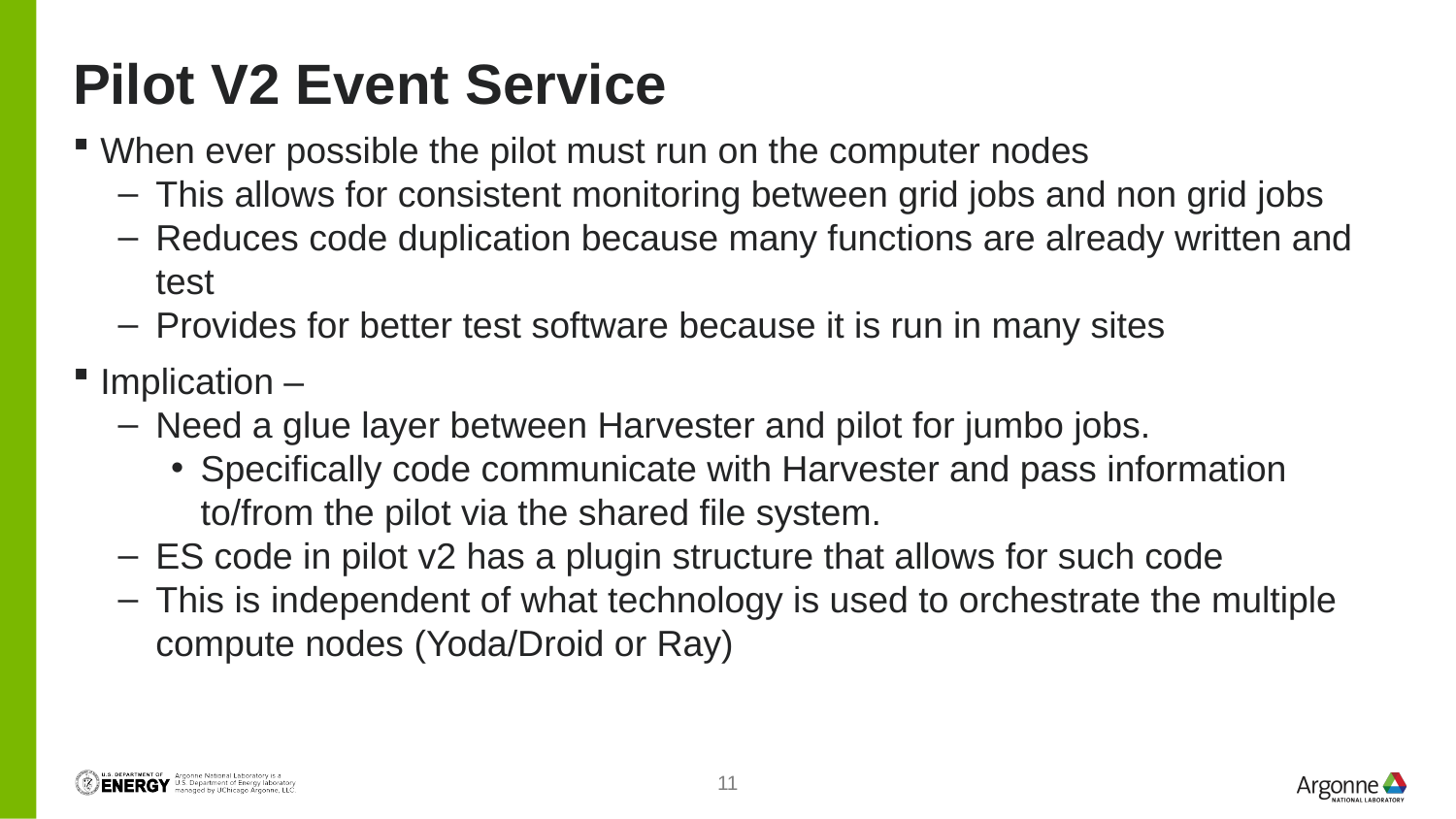

# Pilot V2 Event Service
When ever possible the pilot must run on the computer nodes
This allows for consistent monitoring between grid jobs and non grid jobs
Reduces code duplication because many functions are already written and test
Provides for better test software because it is run in many sites
Implication –
Need a glue layer between Harvester and pilot for jumbo jobs.
Specifically code communicate with Harvester and pass information to/from the pilot via the shared file system.
ES code in pilot v2 has a plugin structure that allows for such code
This is independent of what technology is used to orchestrate the multiple compute nodes (Yoda/Droid or Ray)

11